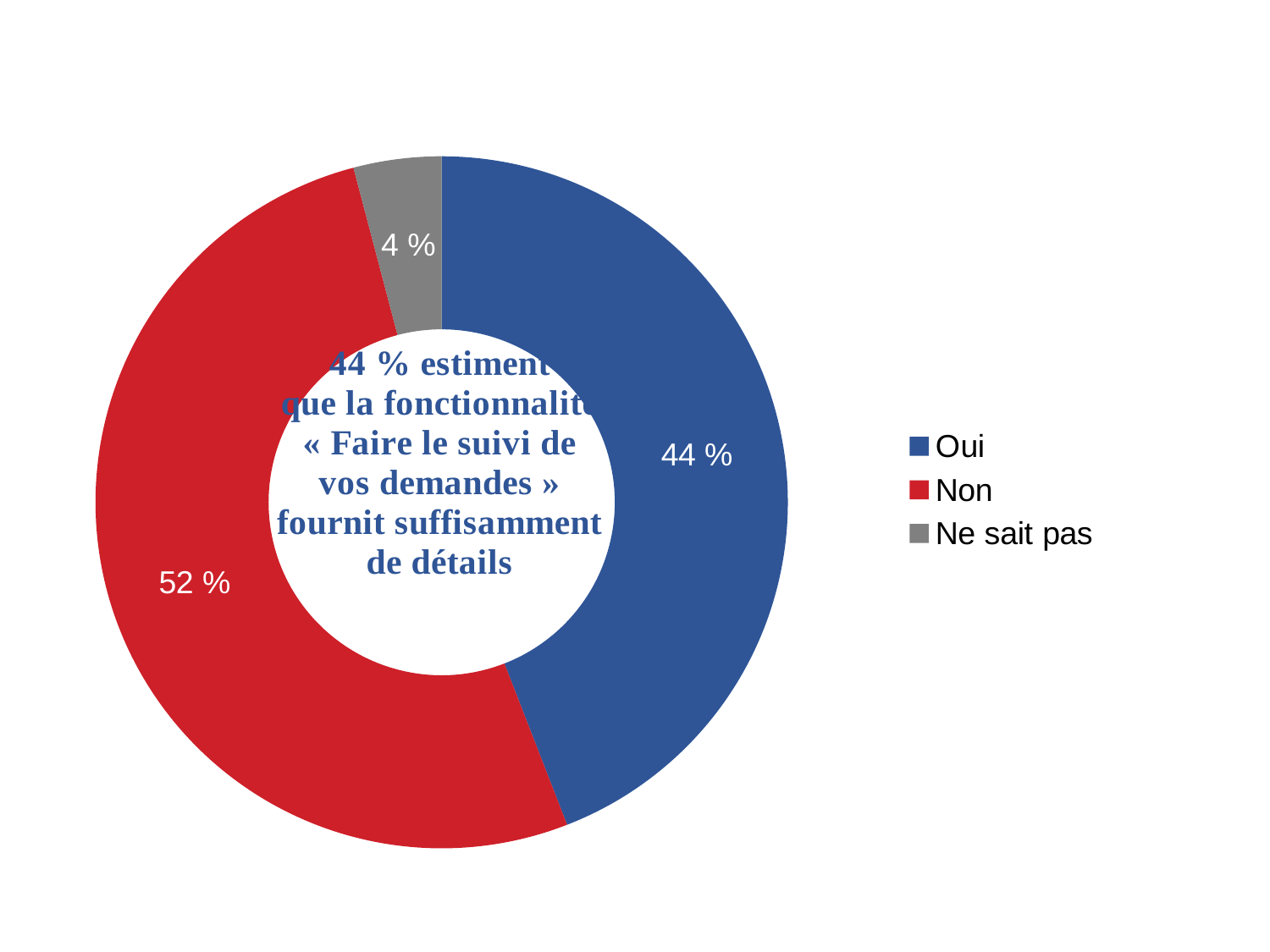

### Chart

| Category | Series 1 |
|---|---|
| Oui | 0.441 |
| Non | 0.518 |
| Ne sait pas | 0.041 |